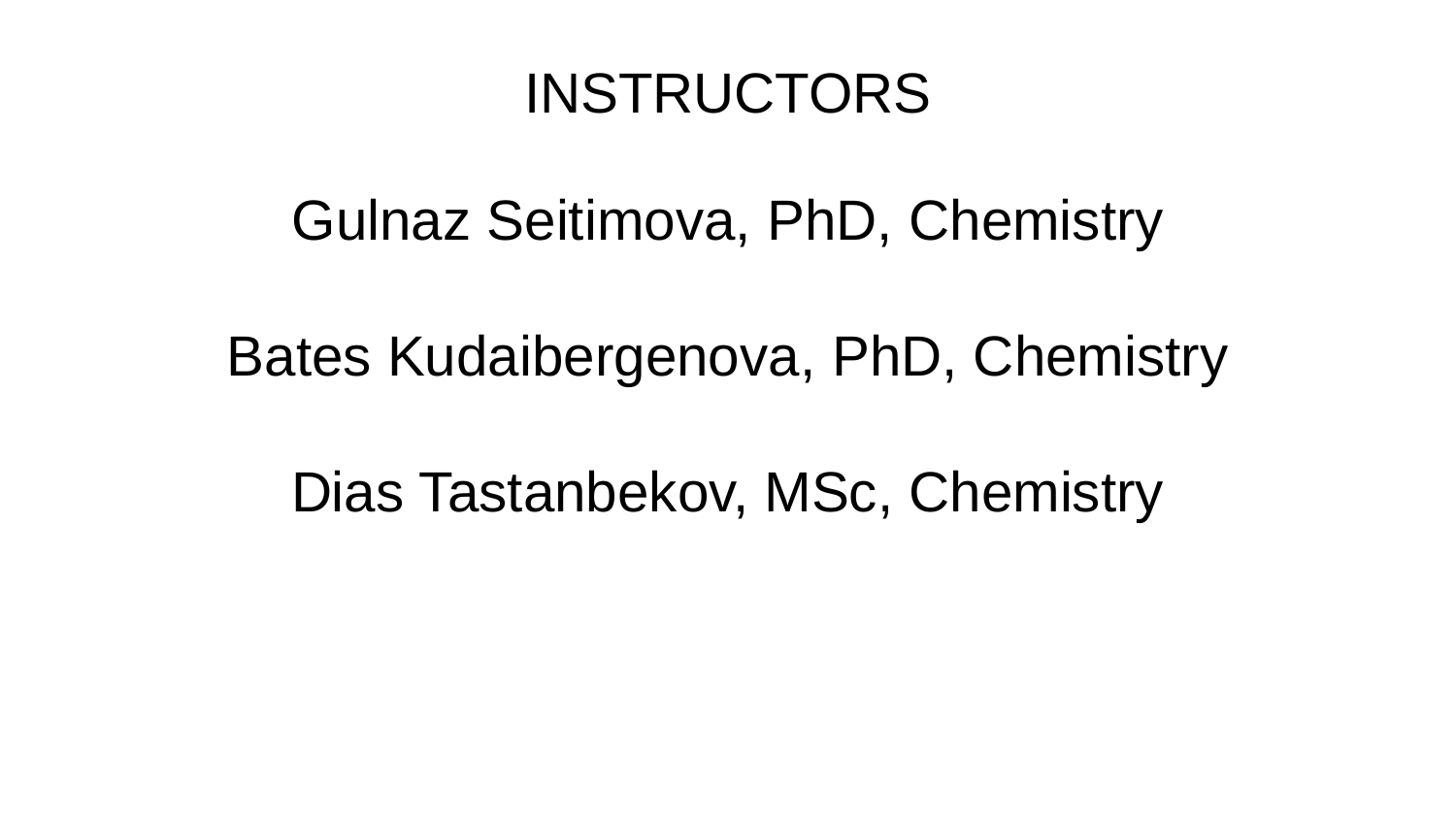

# INSTRUCTORS

Gulnaz Seitimova, PhD, Chemistry

Bates Kudaibergenova, PhD, Chemistry

Dias Tastanbekov, MSc, Chemistry